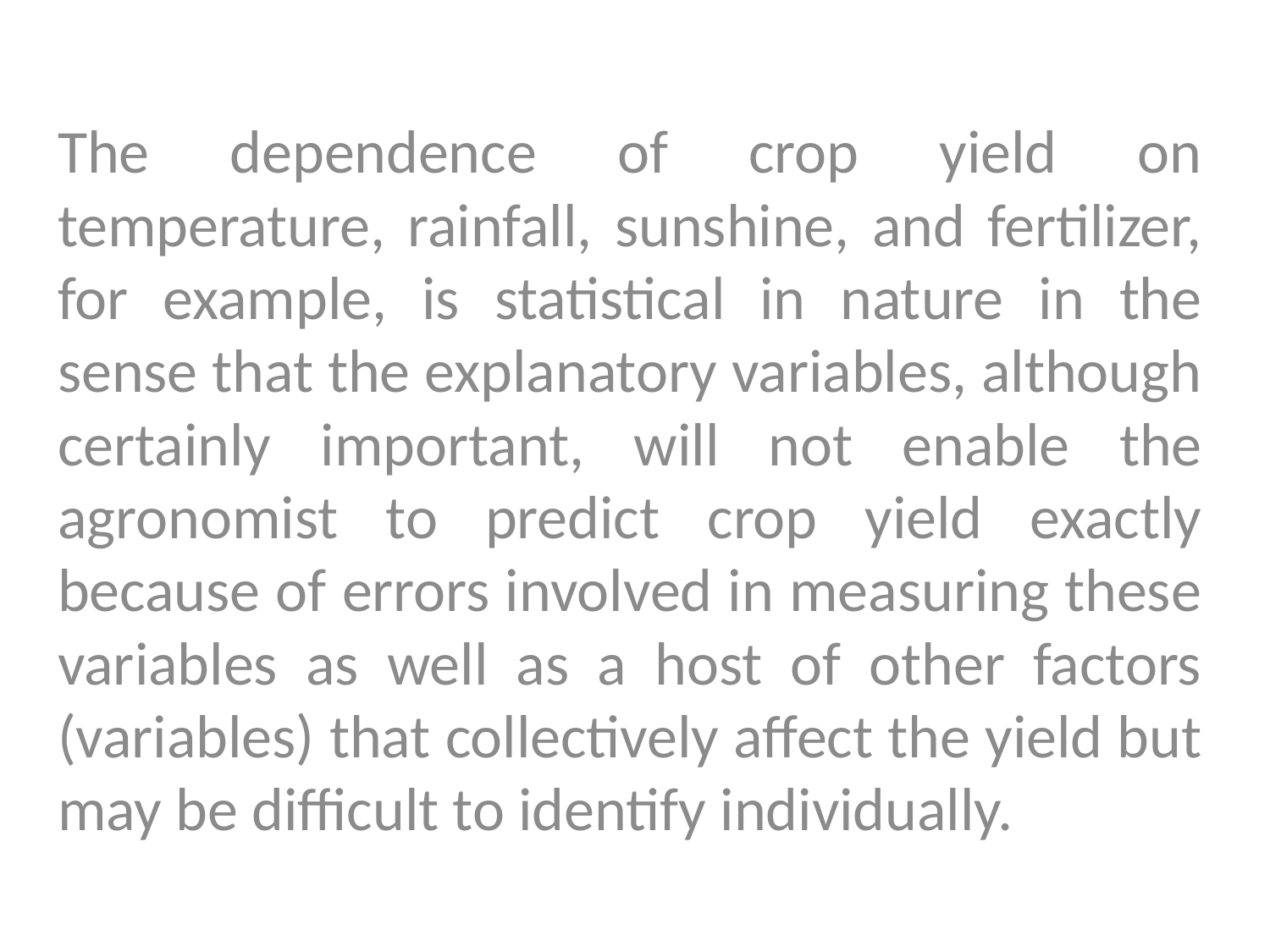

The dependence of crop yield on temperature, rainfall, sunshine, and fertilizer, for example, is statistical in nature in the sense that the explanatory variables, although certainly important, will not enable the agronomist to predict crop yield exactly because of errors involved in measuring these variables as well as a host of other factors (variables) that collectively affect the yield but may be difficult to identify individually.